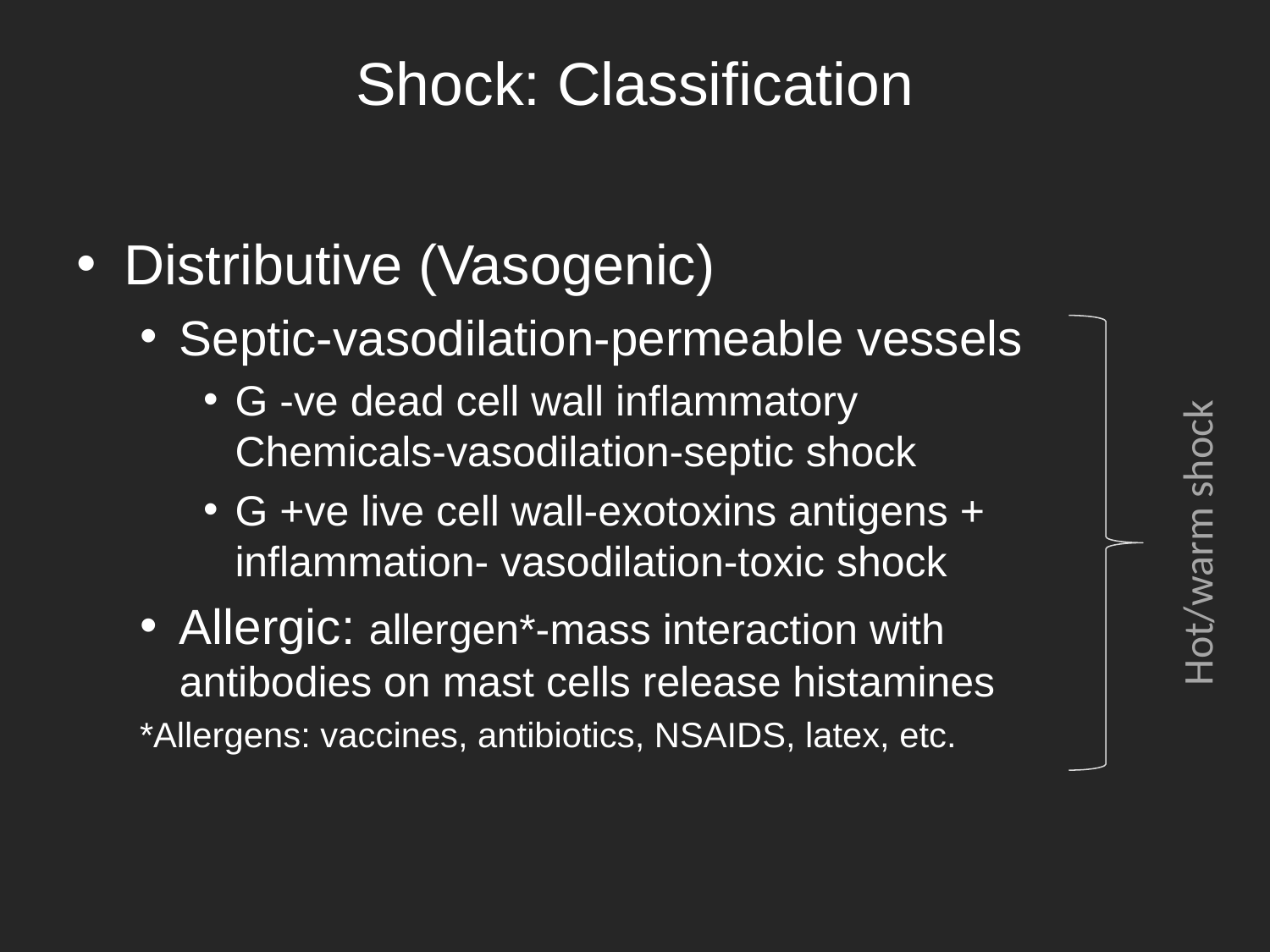

# Shock: Classification
Distributive (Vasogenic)
Septic-vasodilation-permeable vessels
G -ve dead cell wall inflammatory Chemicals-vasodilation-septic shock
G +ve live cell wall-exotoxins antigens + inflammation- vasodilation-toxic shock
Allergic: allergen*-mass interaction with antibodies on mast cells release histamines
*Allergens: vaccines, antibiotics, NSAIDS, latex, etc.

Hot/warm shock